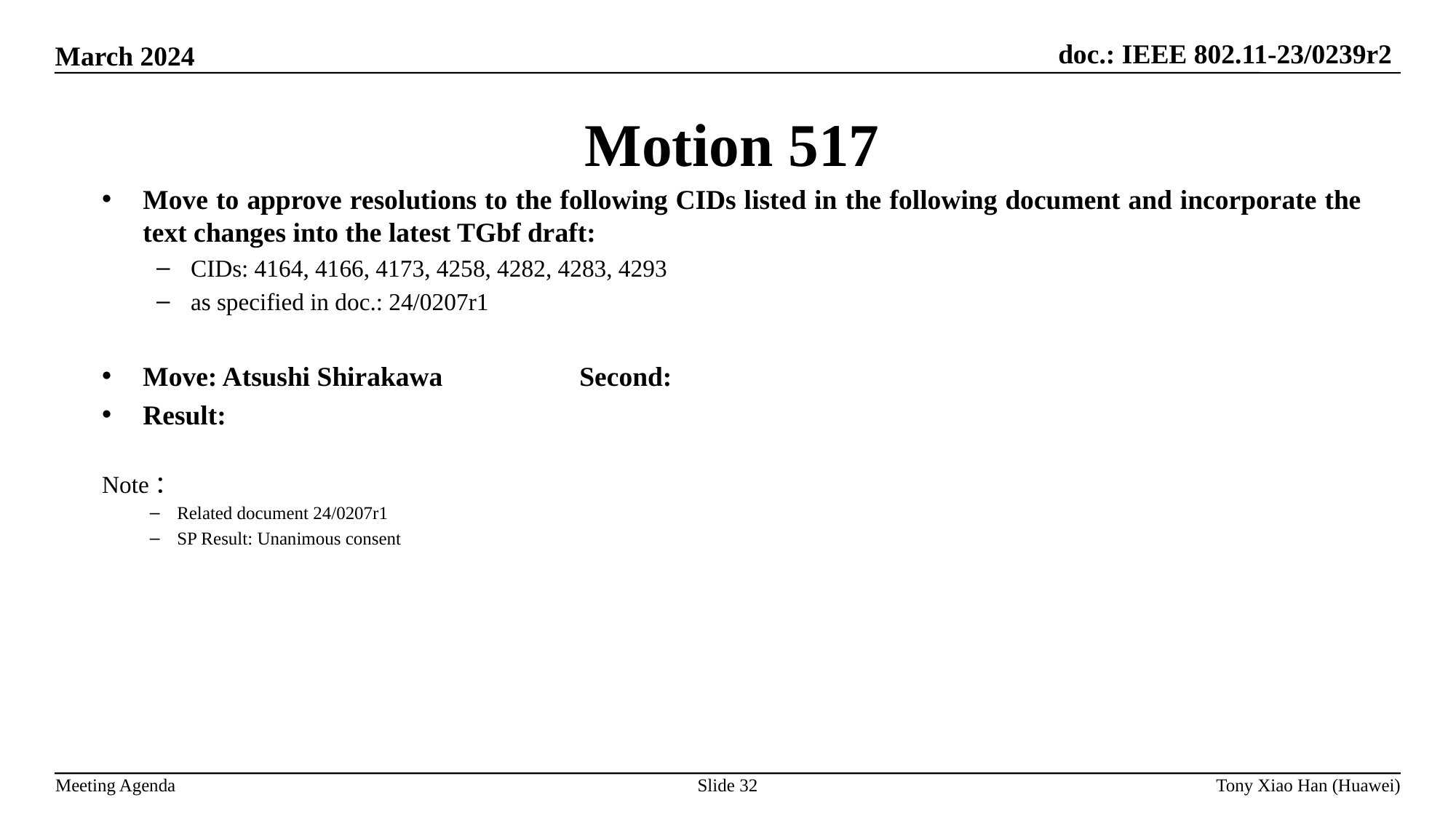

Motion 517

Move to approve resolutions to the following CIDs listed in the following document and incorporate the text changes into the latest TGbf draft:
CIDs: 4164, 4166, 4173, 4258, 4282, 4283, 4293
as specified in doc.: 24/0207r1

Move: Atsushi Shirakawa 		Second:
Result:

Note：
Related document 24/0207r1
SP Result: Unanimous consent